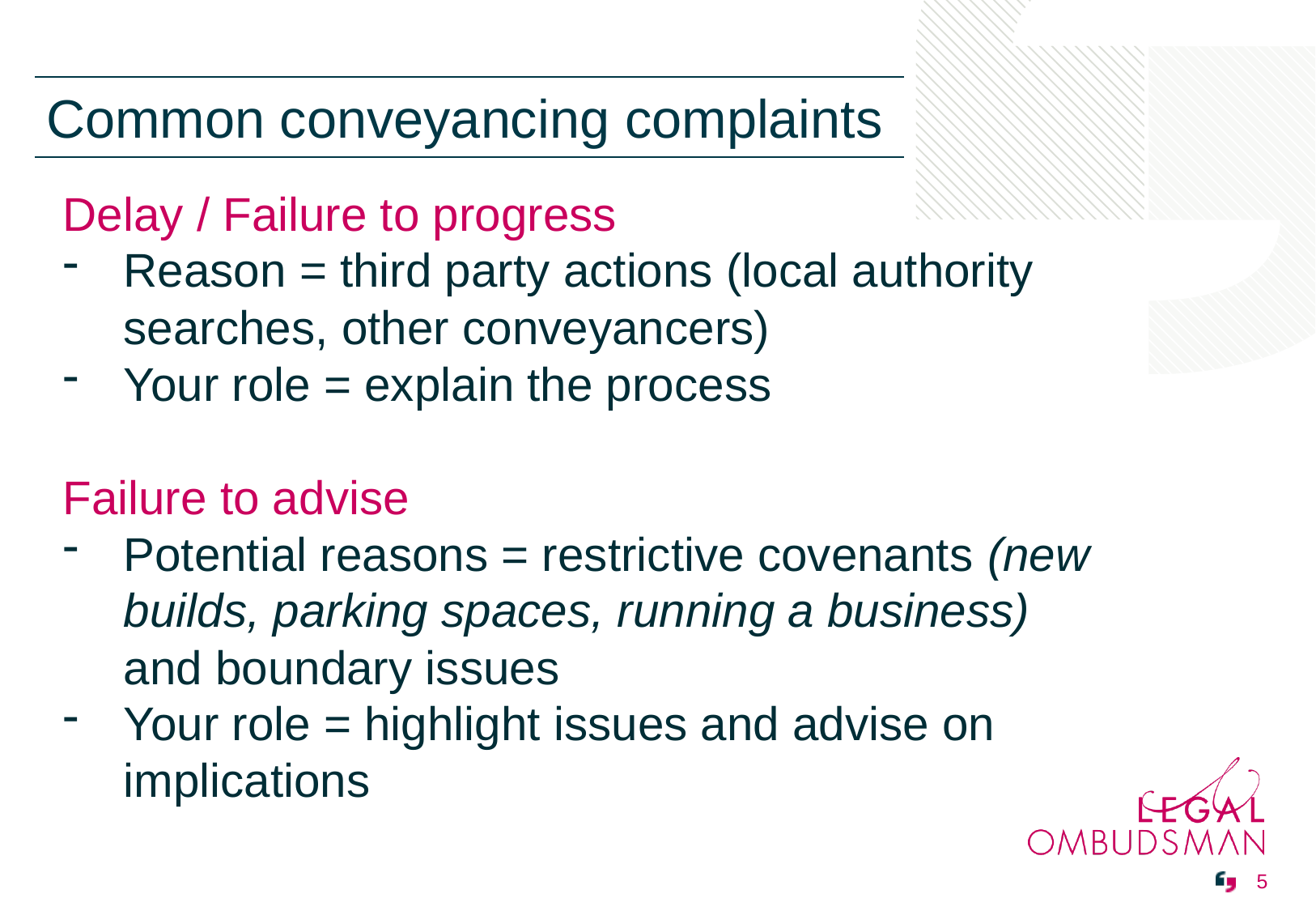

|  |
| --- |
| Common conveyancing complaints |
Delay / Failure to progress
Reason = third party actions (local authority searches, other conveyancers)
Your role = explain the process

Failure to advise
Potential reasons = restrictive covenants (new builds, parking spaces, running a business) and boundary issues
Your role = highlight issues and advise on implications
                                 5